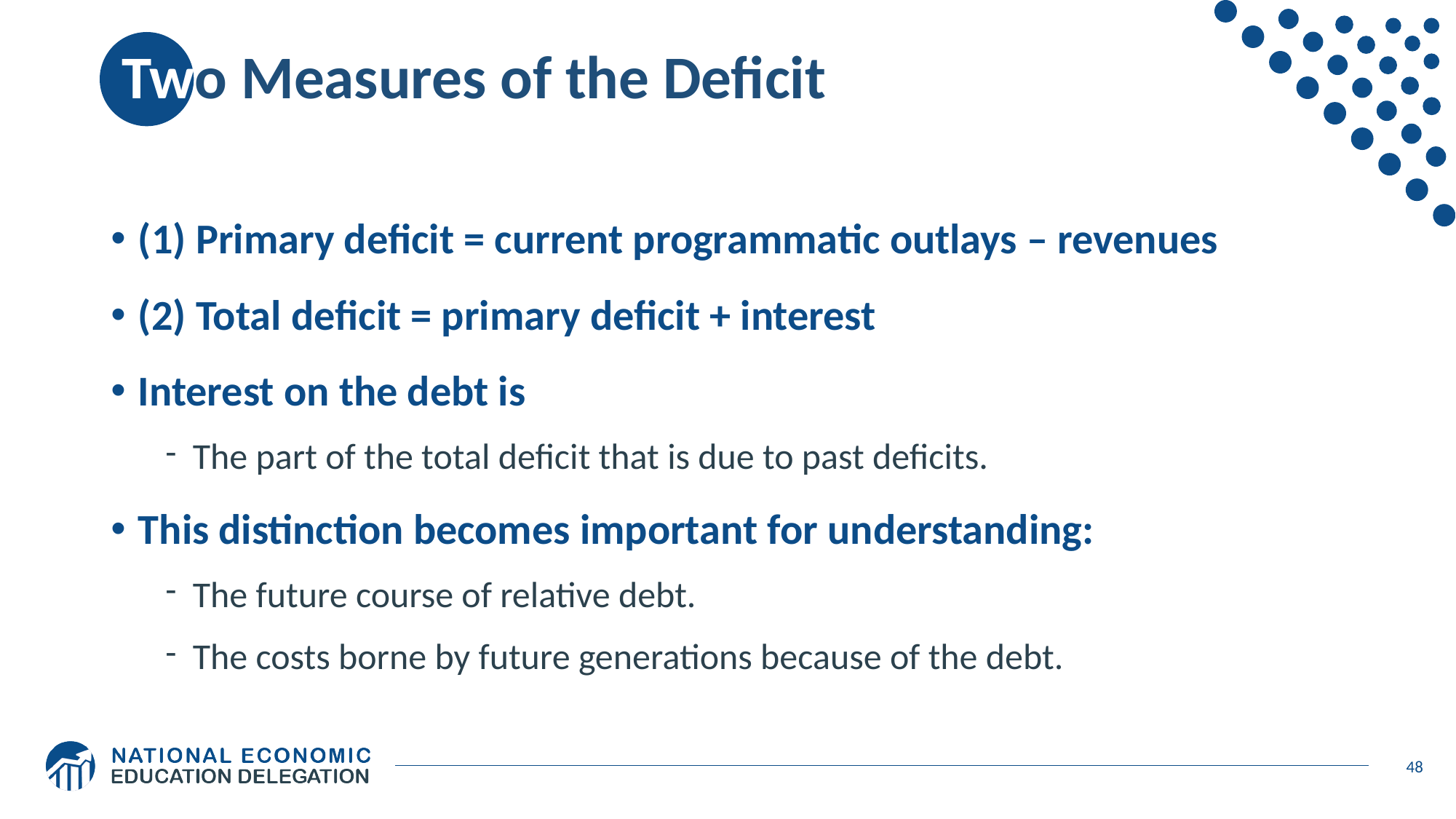

# Two Measures of the Deficit
(1) Primary deficit = current programmatic outlays – revenues
(2) Total deficit = primary deficit + interest
Interest on the debt is
The part of the total deficit that is due to past deficits.
This distinction becomes important for understanding:
The future course of relative debt.
The costs borne by future generations because of the debt.
48